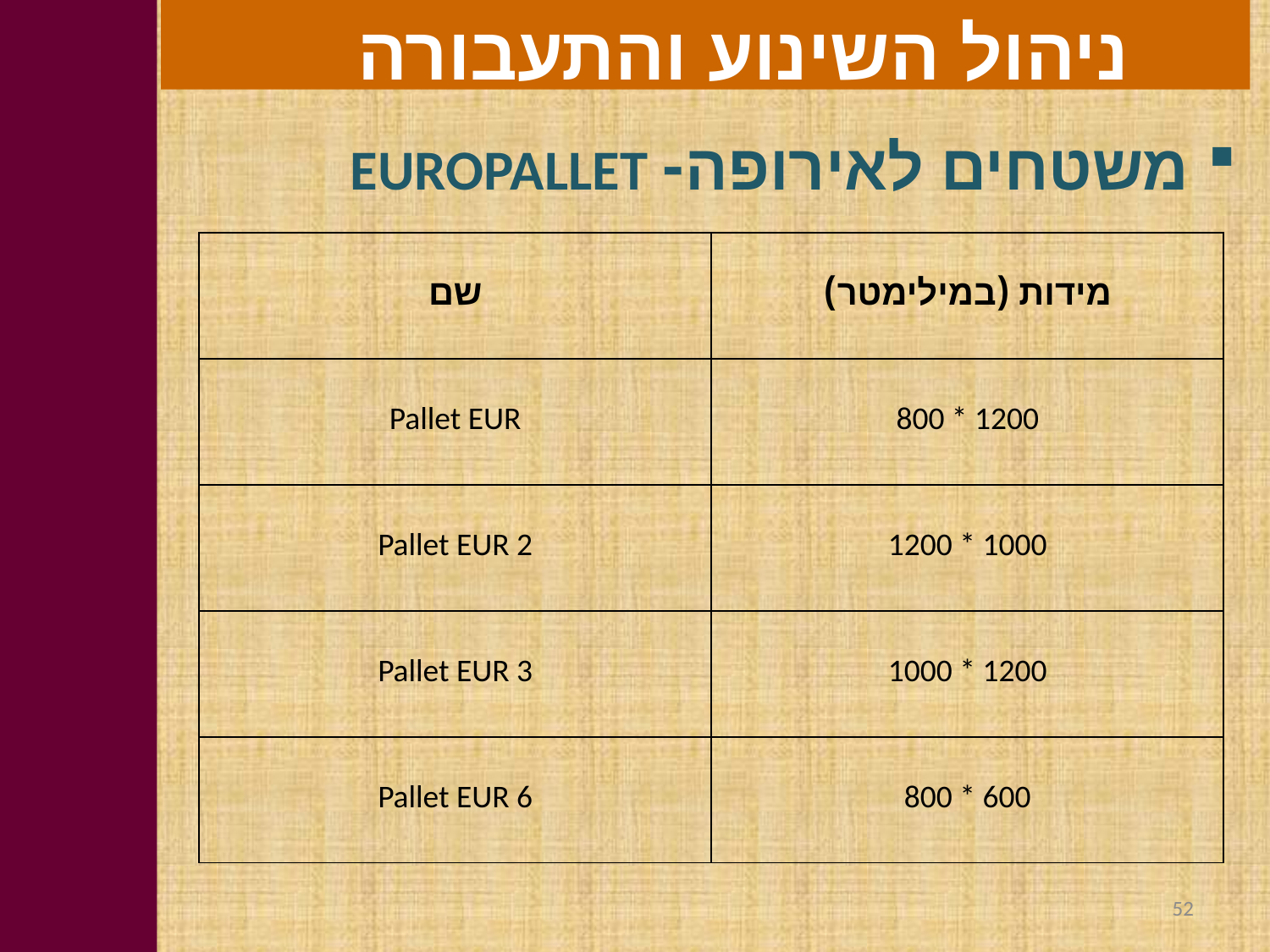

ניהול השינוע והתעבורה
משטחים לאירופה- EUROPALLET
| שם | מידות (במילימטר) |
| --- | --- |
| Pallet EUR | 800 \* 1200 |
| Pallet EUR 2 | 1200 \* 1000 |
| Pallet EUR 3 | 1000 \* 1200 |
| Pallet EUR 6 | 800 \* 600 |
52